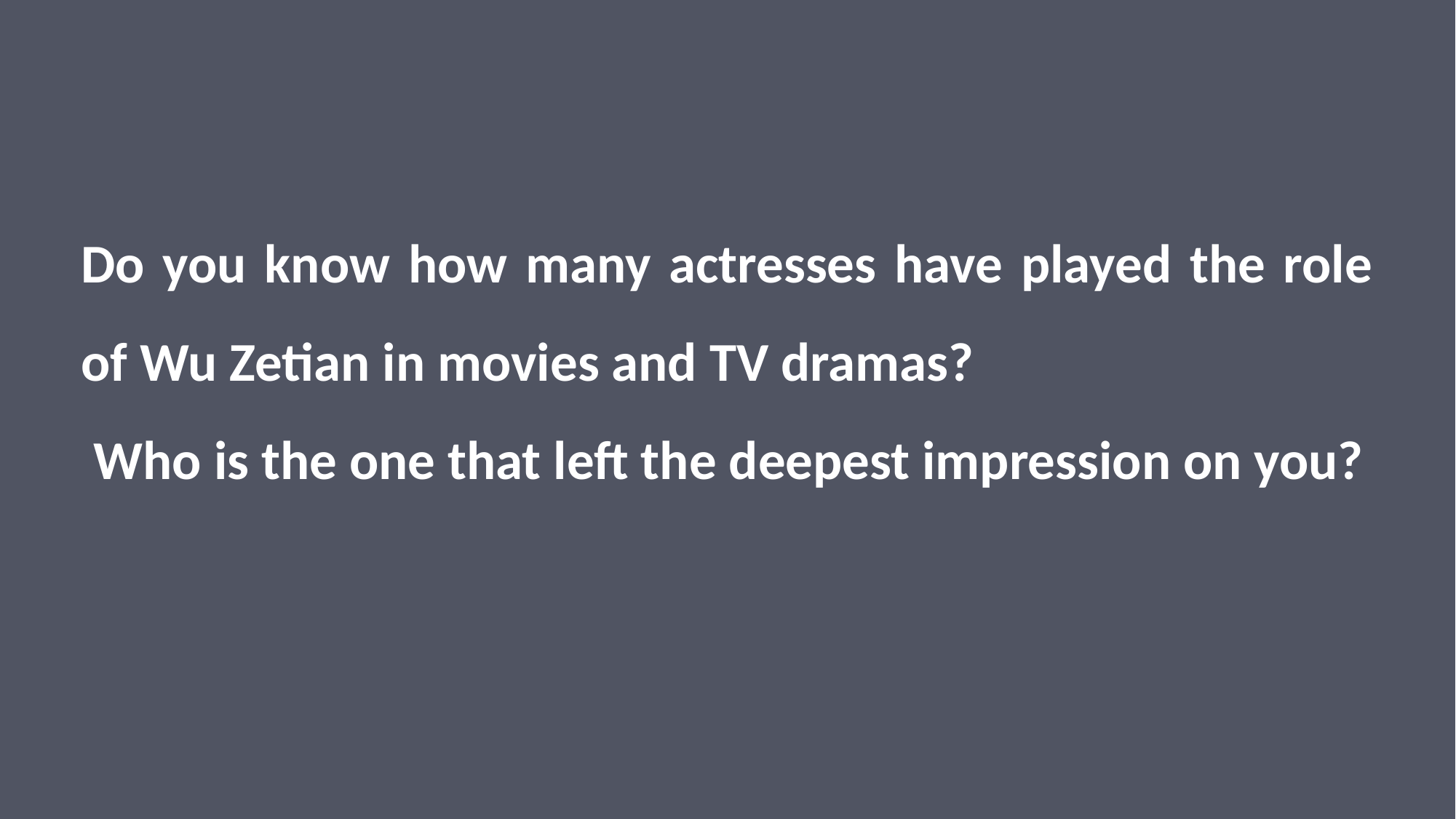

Do you know how many actresses have played the role of Wu Zetian in movies and TV dramas?
 Who is the one that left the deepest impression on you?